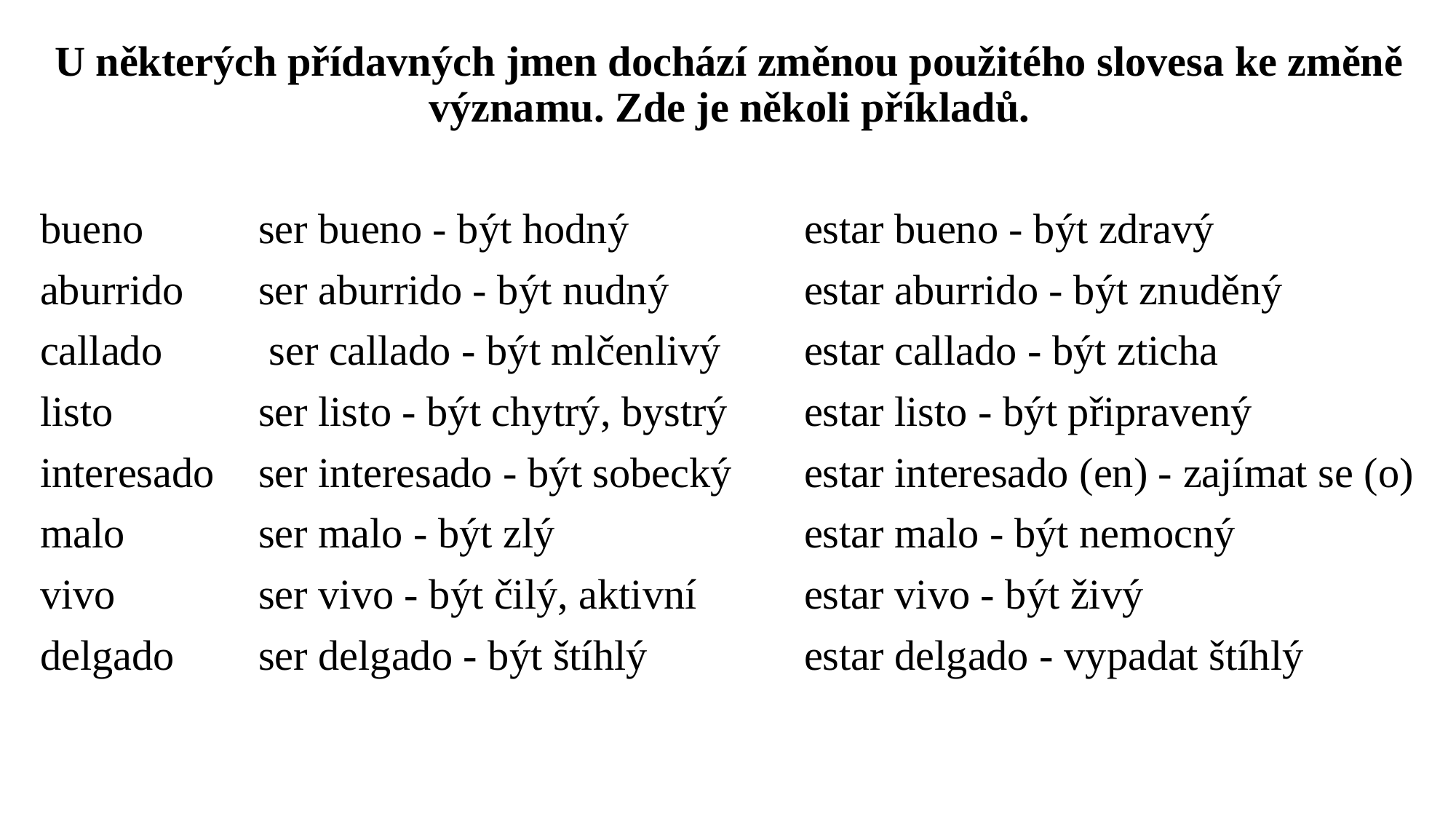

U některých přídavných jmen dochází změnou použitého slovesa ke změně významu. Zde je několi příkladů.

bueno 	ser bueno - být hodný 		estar bueno - být zdravý
aburrido 	ser aburrido - být nudný 		estar aburrido - být znuděný
callado	 ser callado - být mlčenlivý	estar callado - být zticha
listo 		ser listo - být chytrý, bystrý 	estar listo - být připravený
interesado 	ser interesado - být sobecký 	estar interesado (en) - zajímat se (o)
malo 		ser malo - být zlý 			estar malo - být nemocný
vivo 		ser vivo - být čilý, aktivní 	estar vivo - být živý
delgado 	ser delgado - být štíhlý 		estar delgado - vypadat štíhlý